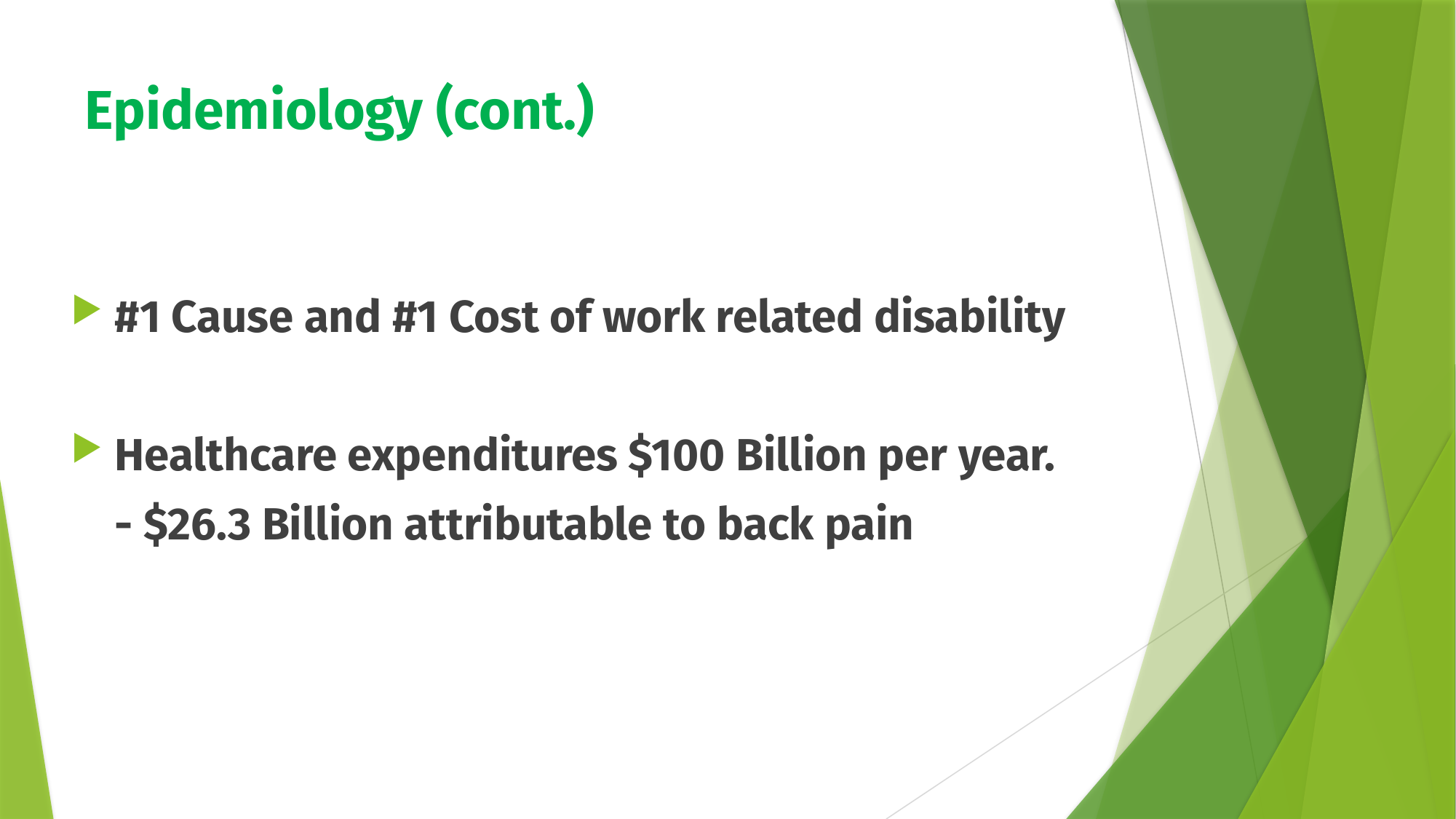

# Epidemiology (cont.)

#1 Cause and #1 Cost of work related disability

Healthcare expenditures $100 Billion per year.
		- $26.3 Billion attributable to back pain